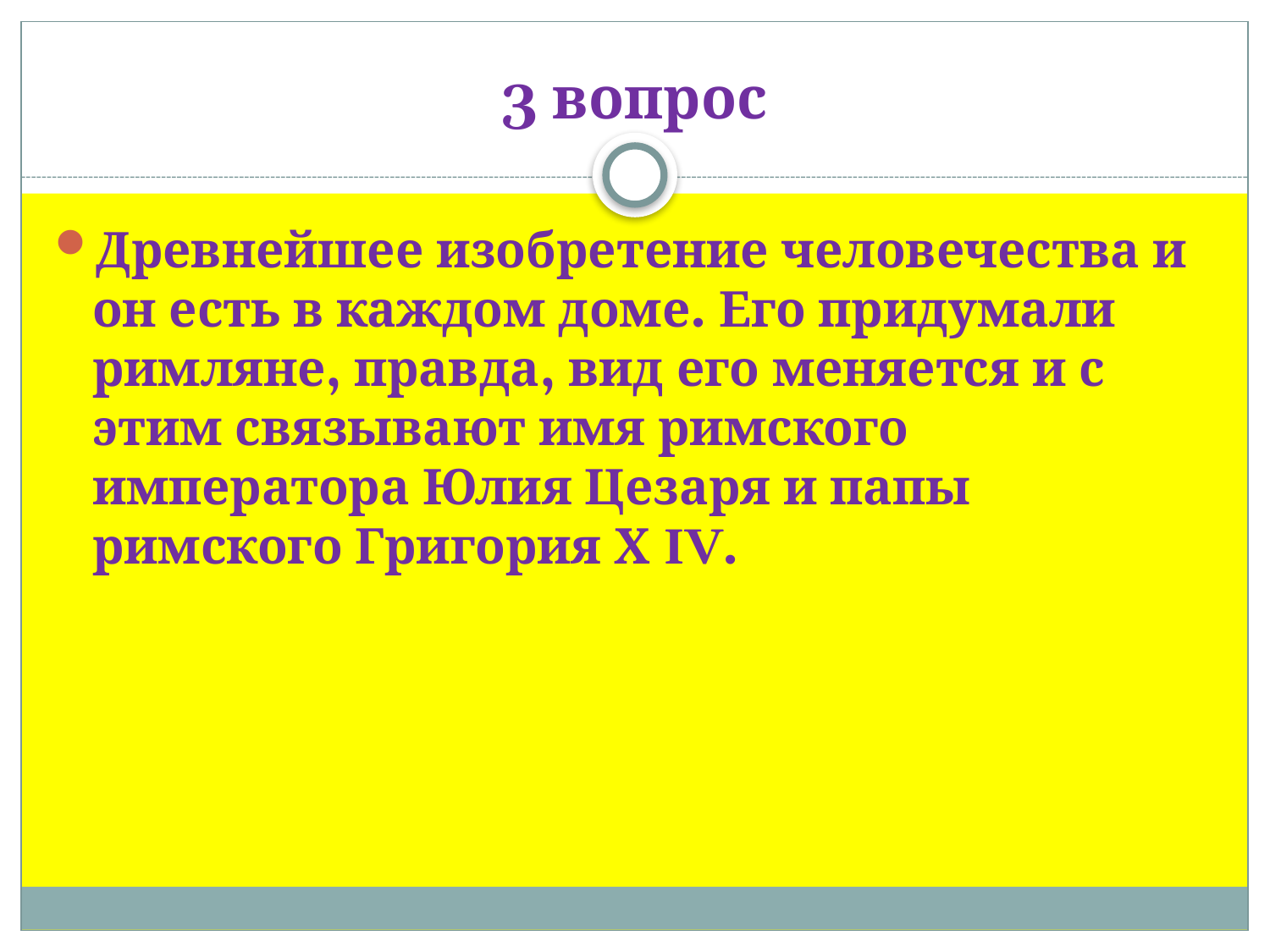

# 3 вопрос
Древнейшее изобретение человечества и он есть в каждом доме. Его придумали римляне, правда, вид его меняется и с этим связывают имя римского императора Юлия Цезаря и папы римского Григория Х IV.